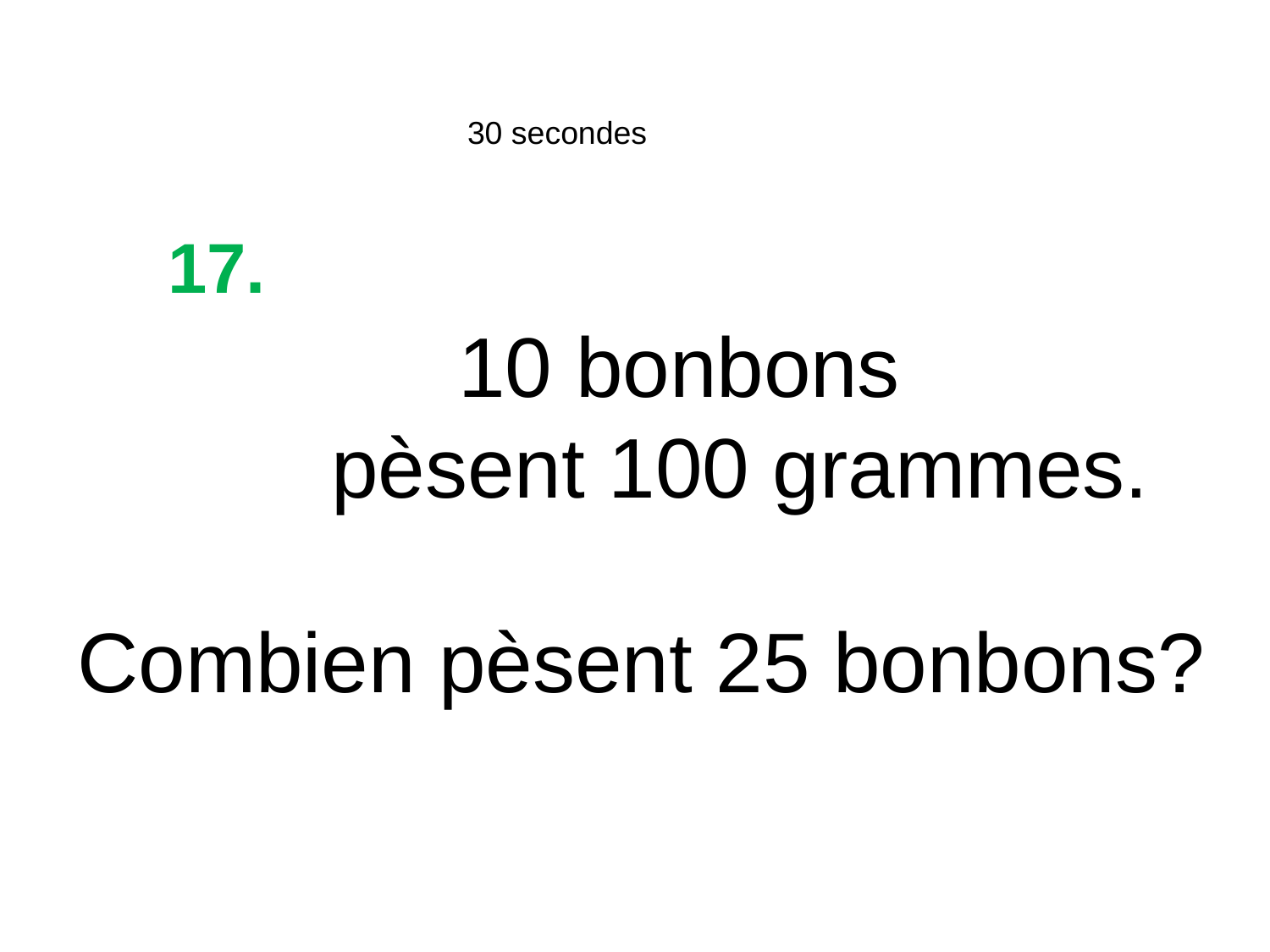

30 secondes
17.
			10 bonbons
		pèsent 100 grammes.

Combien pèsent 25 bonbons?